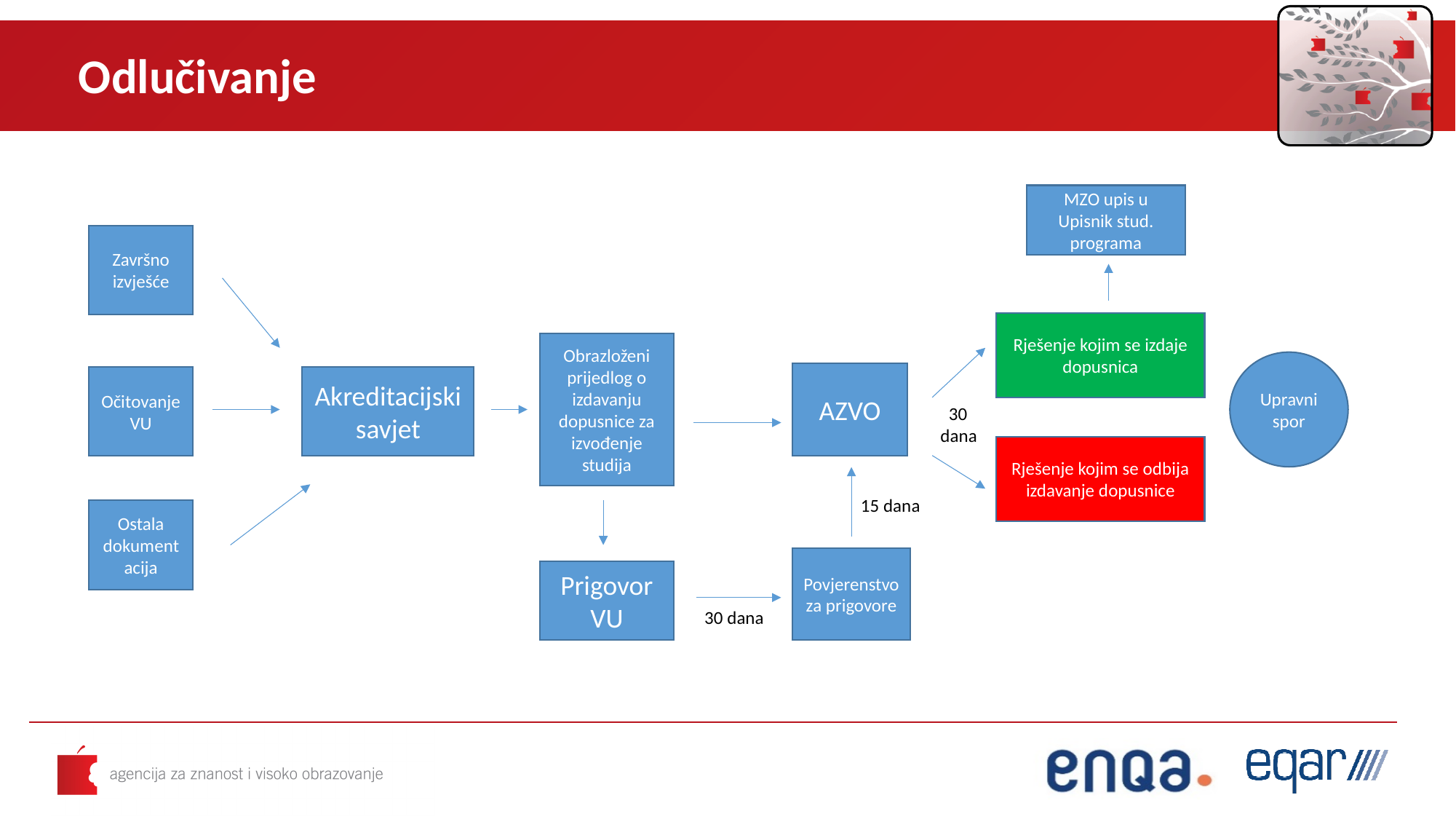

Odlučivanje

MZO upis u Upisnik stud. programa

Završno izvješće
Rješenje kojim se izdaje dopusnica
Obrazloženi prijedlog o izdavanju dopusnice za izvođenje studija
Upravni spor
AZVO
Očitovanje VU

Akreditacijski savjet

  30 dana
Rješenje kojim se odbija izdavanje dopusnice
15 dana
Ostala dokumentacija
Povjerenstvo za prigovore
Prigovor VU
30 dana